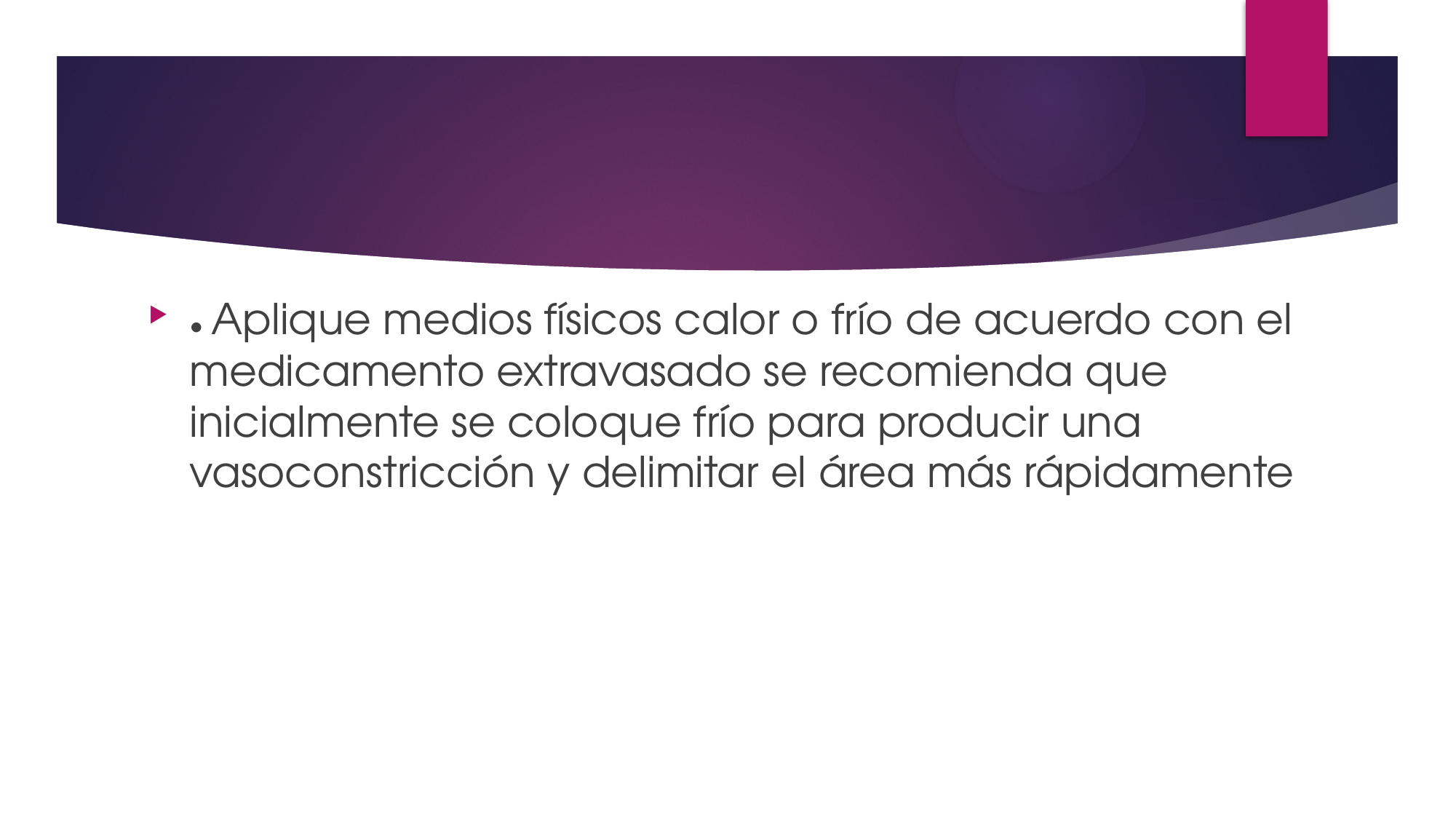

#
• Aplique medios físicos calor o frío de acuerdo con el medicamento extravasado se recomienda que inicialmente se coloque frío para producir una vasoconstricción y delimitar el área más rápidamente